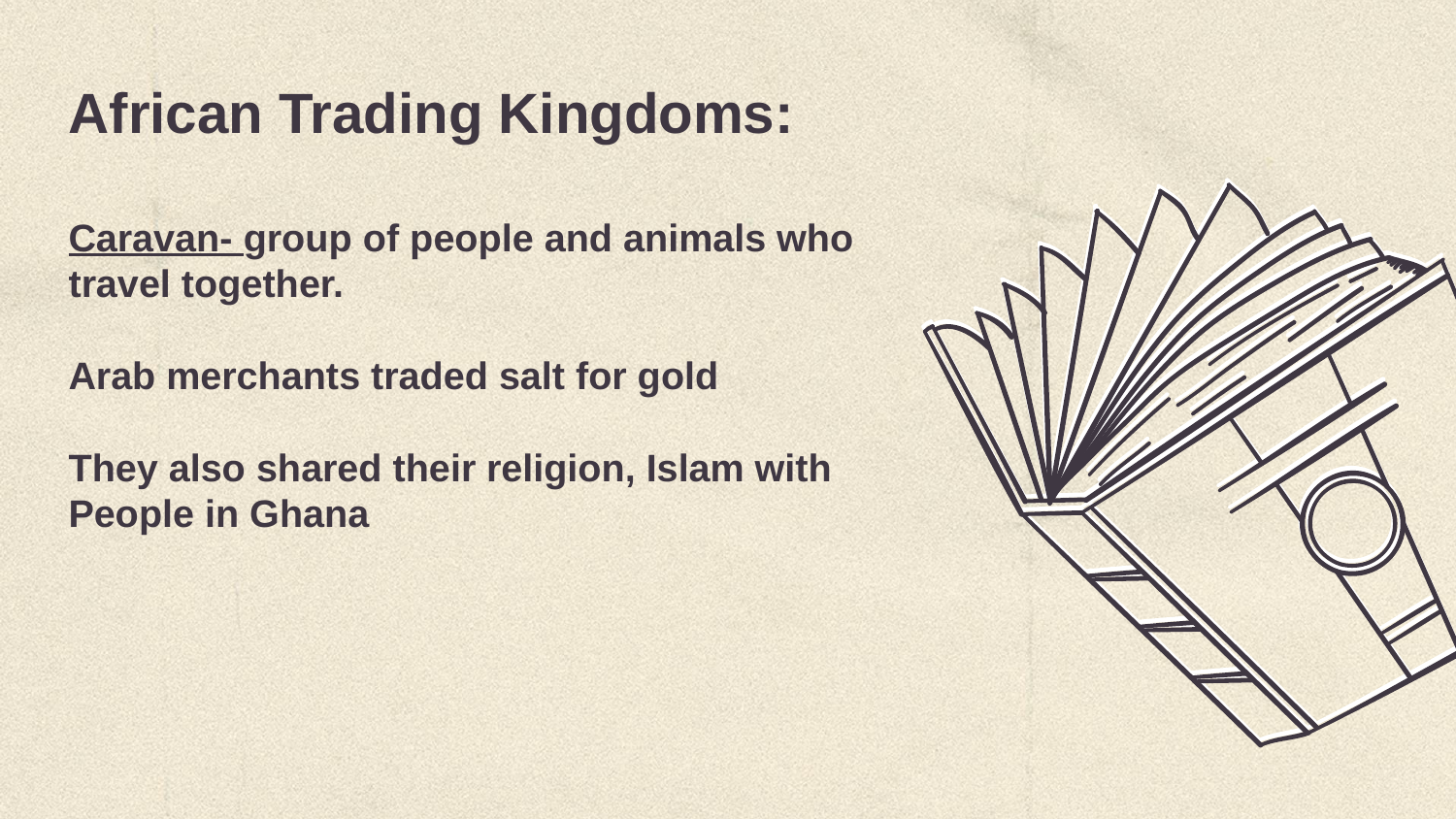

# African Trading Kingdoms:

Caravan- group of people and animals who
travel together.

Arab merchants traded salt for gold

They also shared their religion, Islam with
People in Ghana